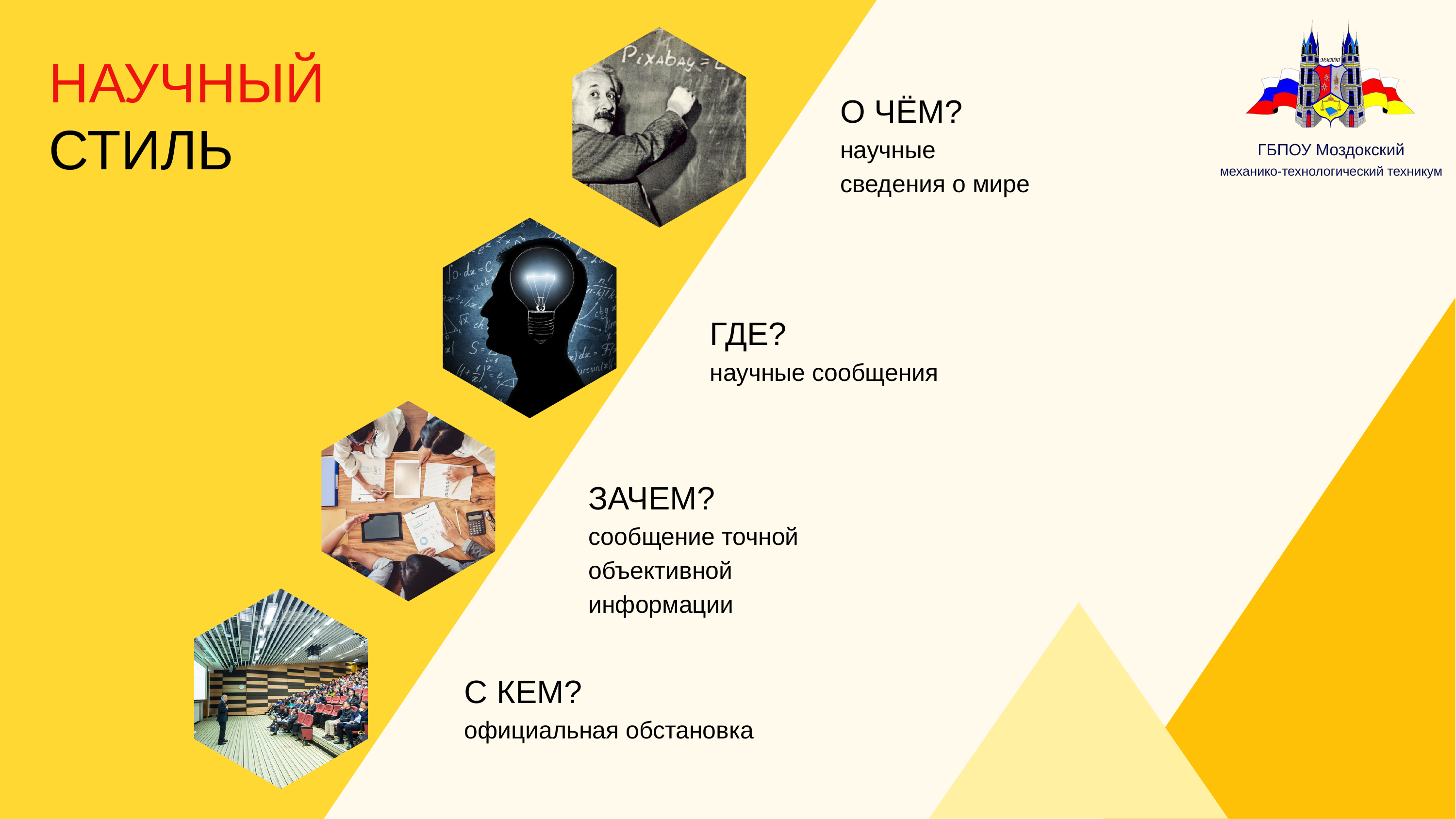

ГБПОУ Моздокский
механико-технологический техникум

НАУЧНЫЙ
СТИЛЬ
О ЧЁМ?
научные сведения о мире

ГДЕ?
научные сообщения

ЗАЧЕМ?
сообщение точной объективной информации

С КЕМ?
официальная обстановка